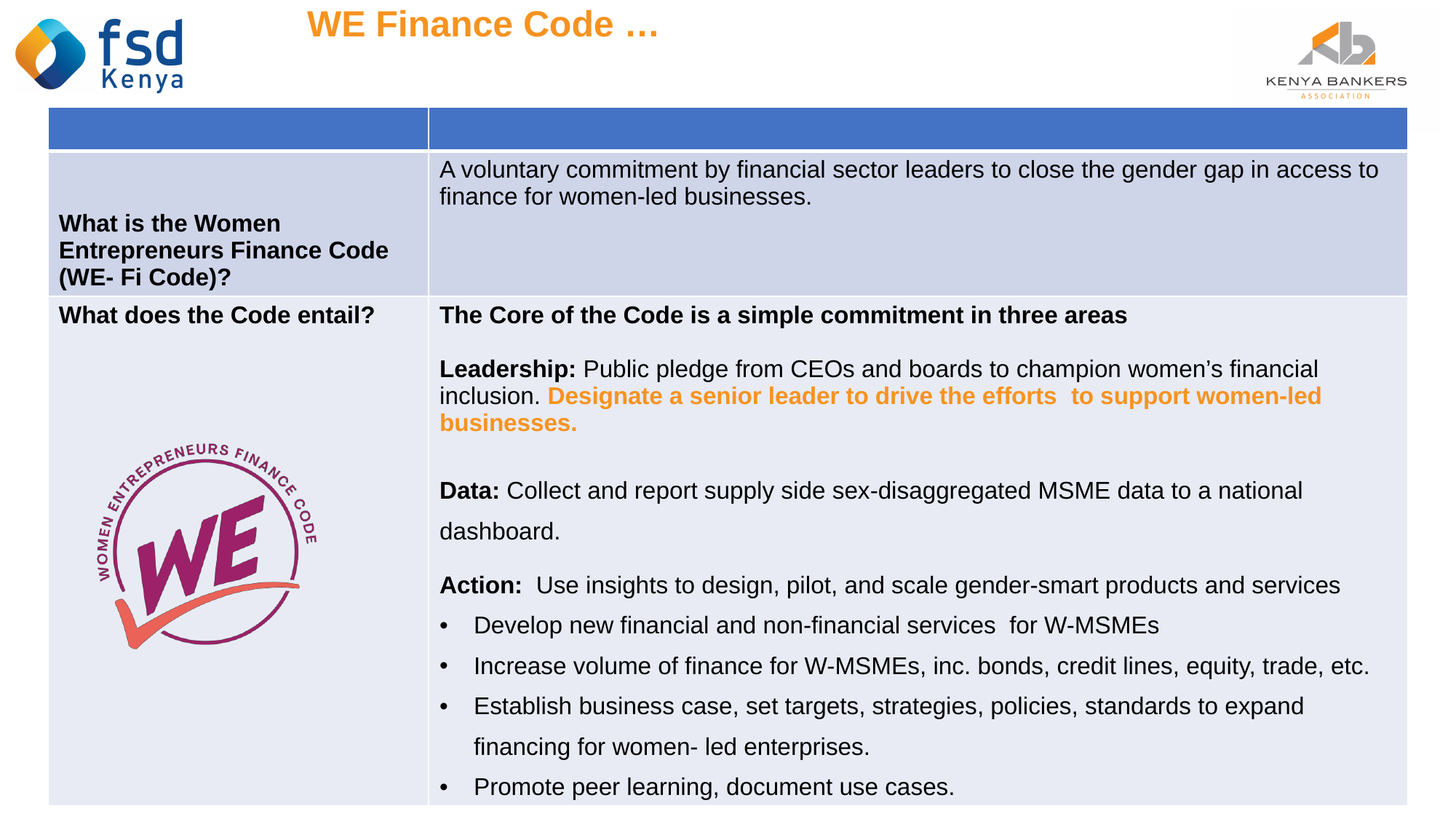

WE Finance Code …

|  |  |
| --- | --- |
| What is the Women Entrepreneurs Finance Code (WE- Fi Code)? | A voluntary commitment by financial sector leaders to close the gender gap in access to finance for women-led businesses. |
| What does the Code entail? | The Core of the Code is a simple commitment in three areas Leadership: Public pledge from CEOs and boards to champion women’s financial inclusion. Designate a senior leader to drive the efforts to support women-led businesses. Data: Collect and report supply side sex-disaggregated MSME data to a national dashboard. Action: Use insights to design, pilot, and scale gender-smart products and services Develop new financial and non-financial services for W-MSMEs Increase volume of finance for W-MSMEs, inc. bonds, credit lines, equity, trade, etc. Establish business case, set targets, strategies, policies, standards to expand financing for women- led enterprises. Promote peer learning, document use cases. |